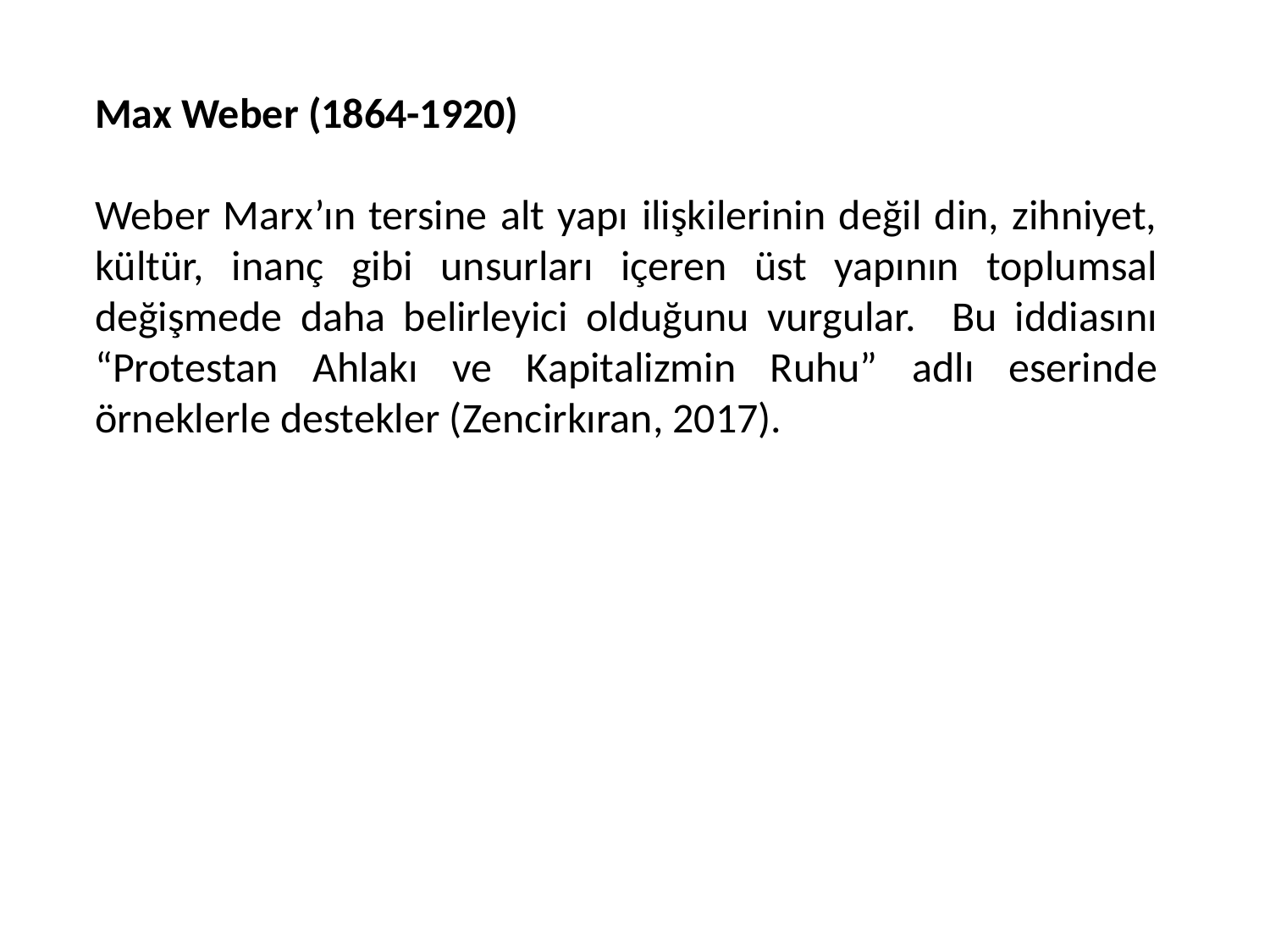

Max Weber (1864-1920)

Weber Marx’ın tersine alt yapı ilişkilerinin değil din, zihniyet, kültür, inanç gibi unsurları içeren üst yapının toplumsal değişmede daha belirleyici olduğunu vurgular.  Bu iddiasını “Protestan Ahlakı ve Kapitalizmin Ruhu” adlı eserinde örneklerle destekler (Zencirkıran, 2017).